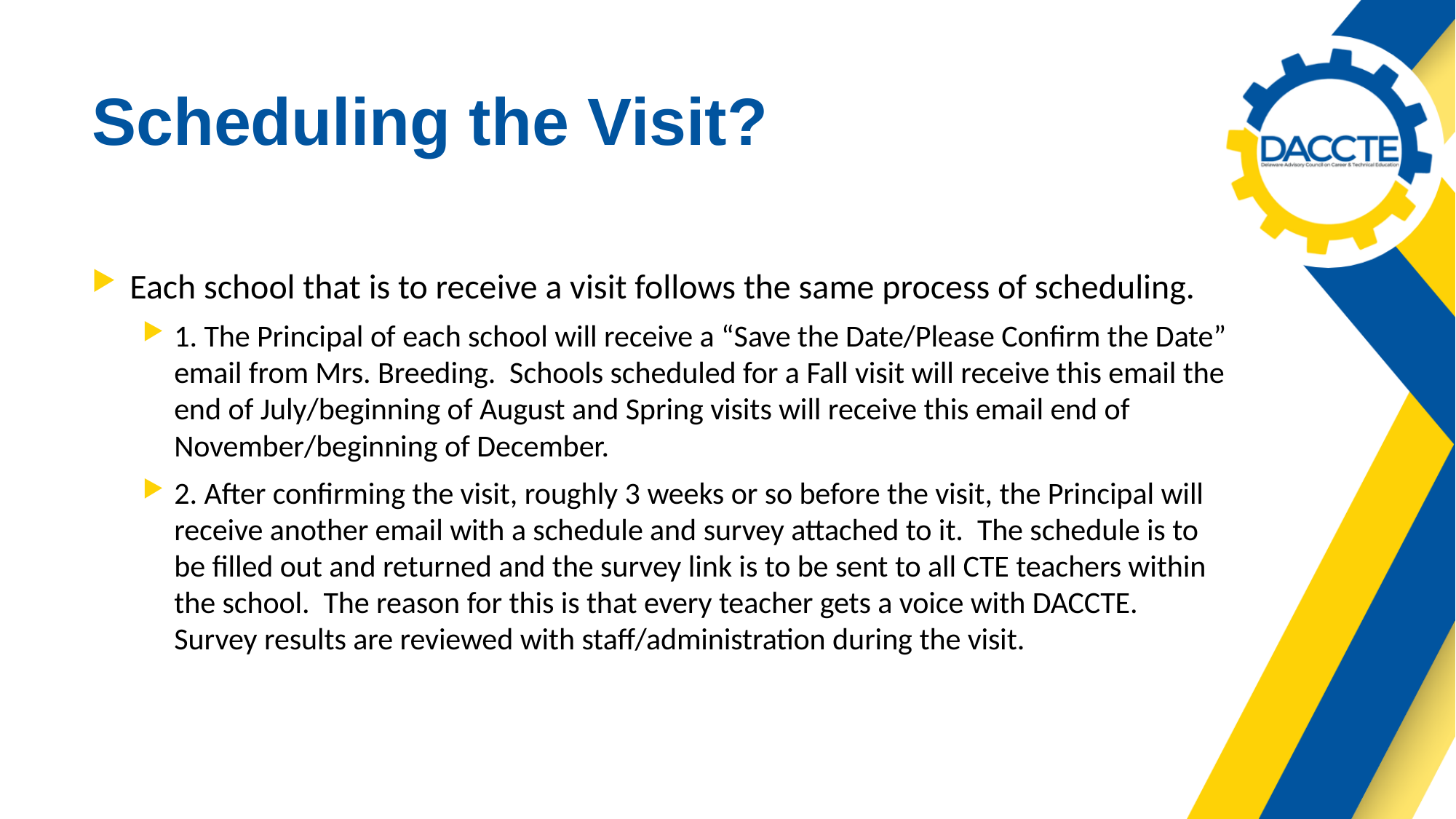

# Scheduling the Visit?
Each school that is to receive a visit follows the same process of scheduling.
1. The Principal of each school will receive a “Save the Date/Please Confirm the Date” email from Mrs. Breeding.  Schools scheduled for a Fall visit will receive this email the end of July/beginning of August and Spring visits will receive this email end of November/beginning of December.
2. After confirming the visit, roughly 3 weeks or so before the visit, the Principal will receive another email with a schedule and survey attached to it.  The schedule is to be filled out and returned and the survey link is to be sent to all CTE teachers within the school.  The reason for this is that every teacher gets a voice with DACCTE.  Survey results are reviewed with staff/administration during the visit.